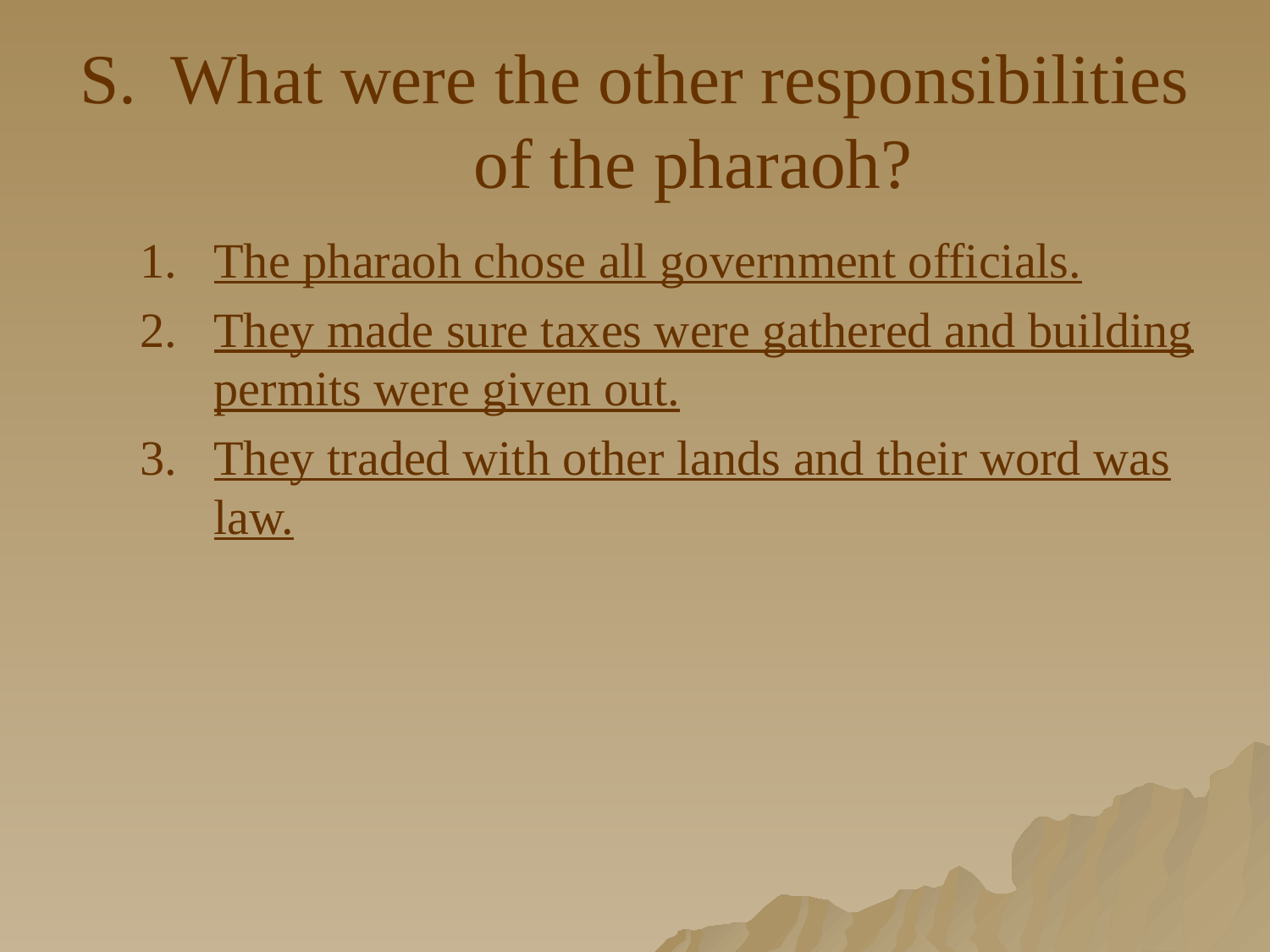

# S.  What were the other responsibilities of the pharaoh?
The pharaoh chose all government officials.
They made sure taxes were gathered and building permits were given out.
They traded with other lands and their word was law.